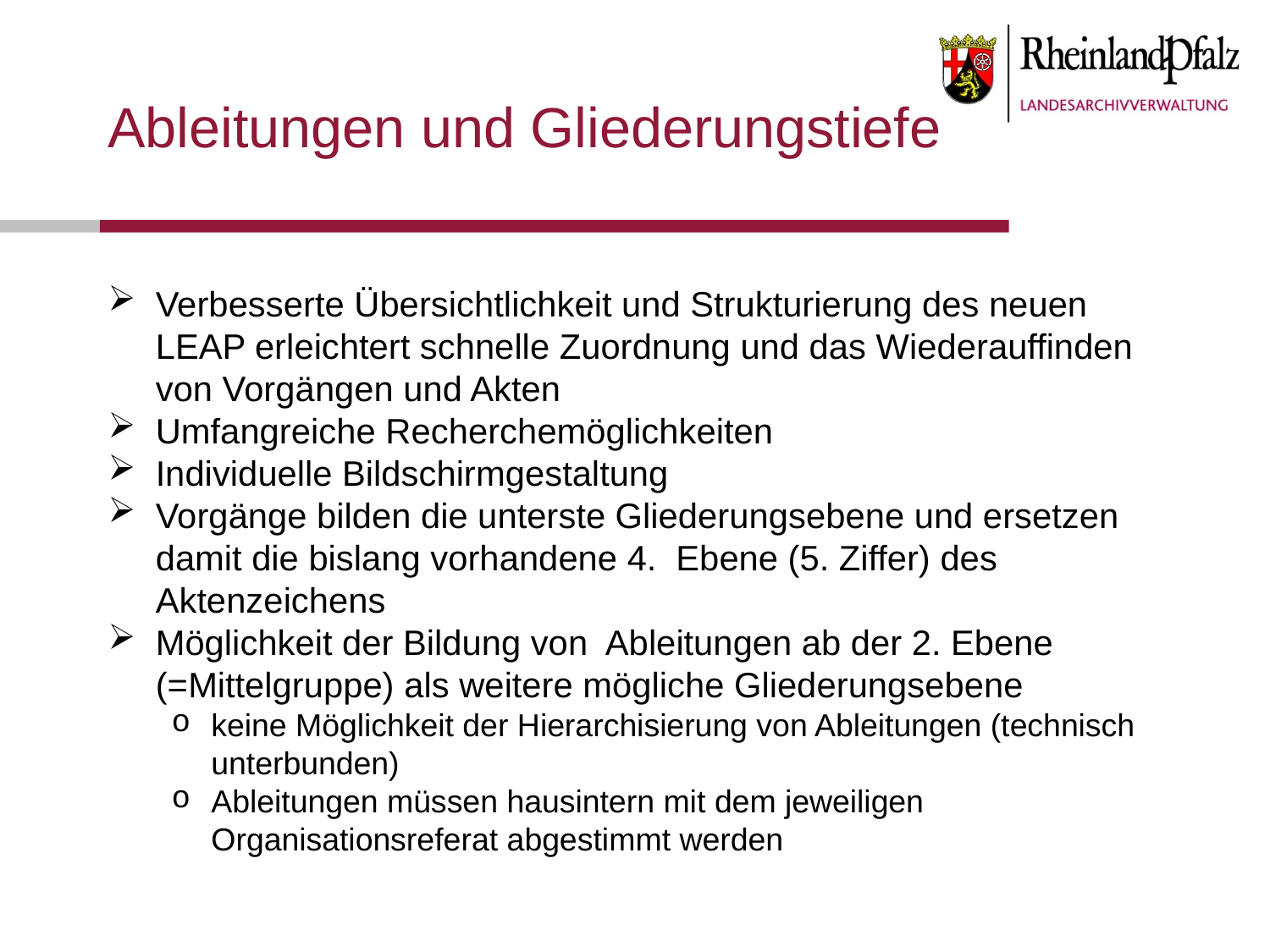

# Ableitungen und Gliederungstiefe
Verbesserte Übersichtlichkeit und Strukturierung des neuen LEAP erleichtert schnelle Zuordnung und das Wiederauffinden von Vorgängen und Akten
Umfangreiche Recherchemöglichkeiten
Individuelle Bildschirmgestaltung
Vorgänge bilden die unterste Gliederungsebene und ersetzen damit die bislang vorhandene 4.  Ebene (5. Ziffer) des Aktenzeichens
Möglichkeit der Bildung von  Ableitungen ab der 2. Ebene (=Mittelgruppe) als weitere mögliche Gliederungsebene
keine Möglichkeit der Hierarchisierung von Ableitungen (technisch unterbunden)
Ableitungen müssen hausintern mit dem jeweiligen Organisationsreferat abgestimmt werden